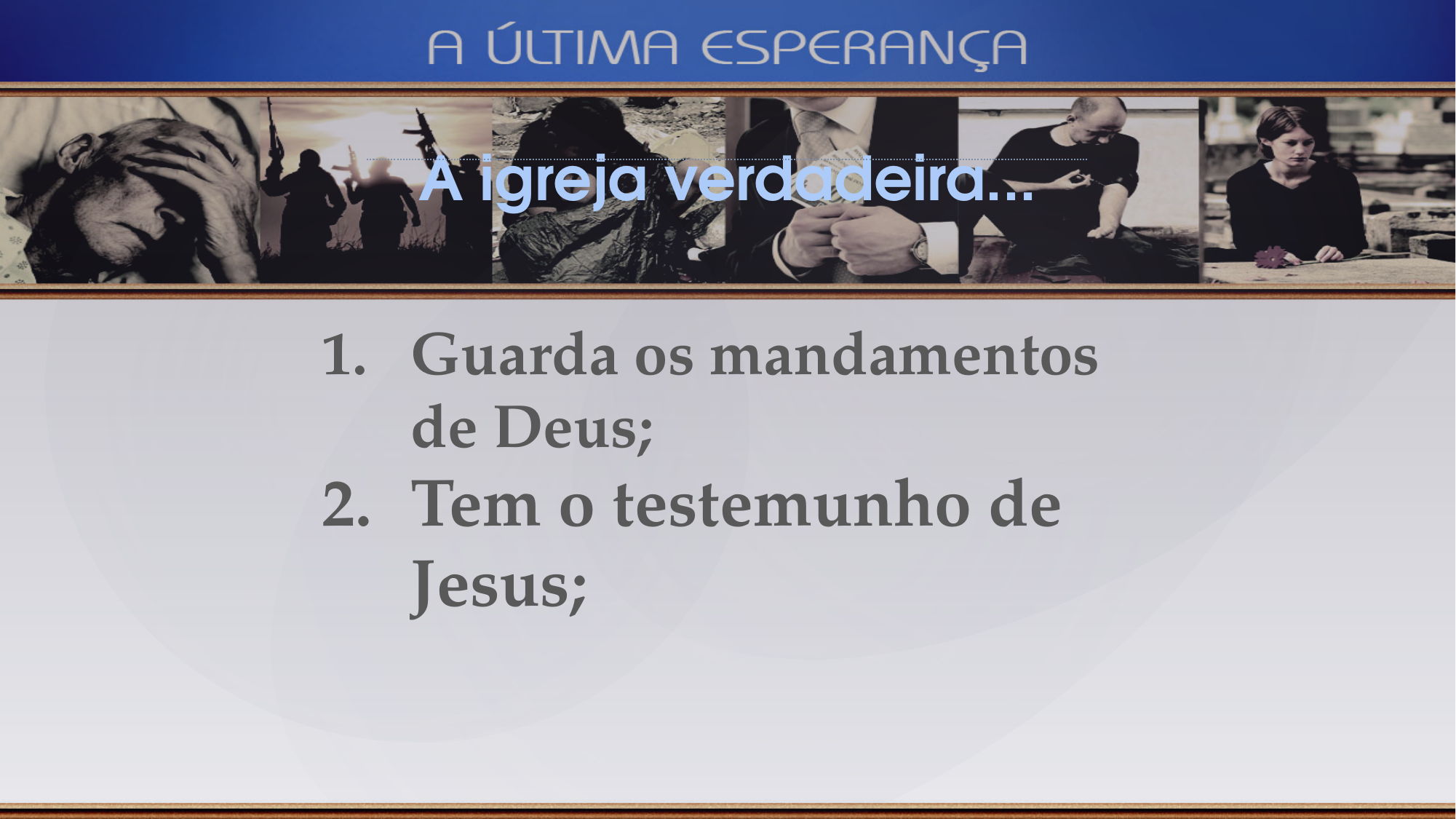

A igreja verdadeira...
Guarda os mandamentos de Deus;
Tem o testemunho de Jesus;